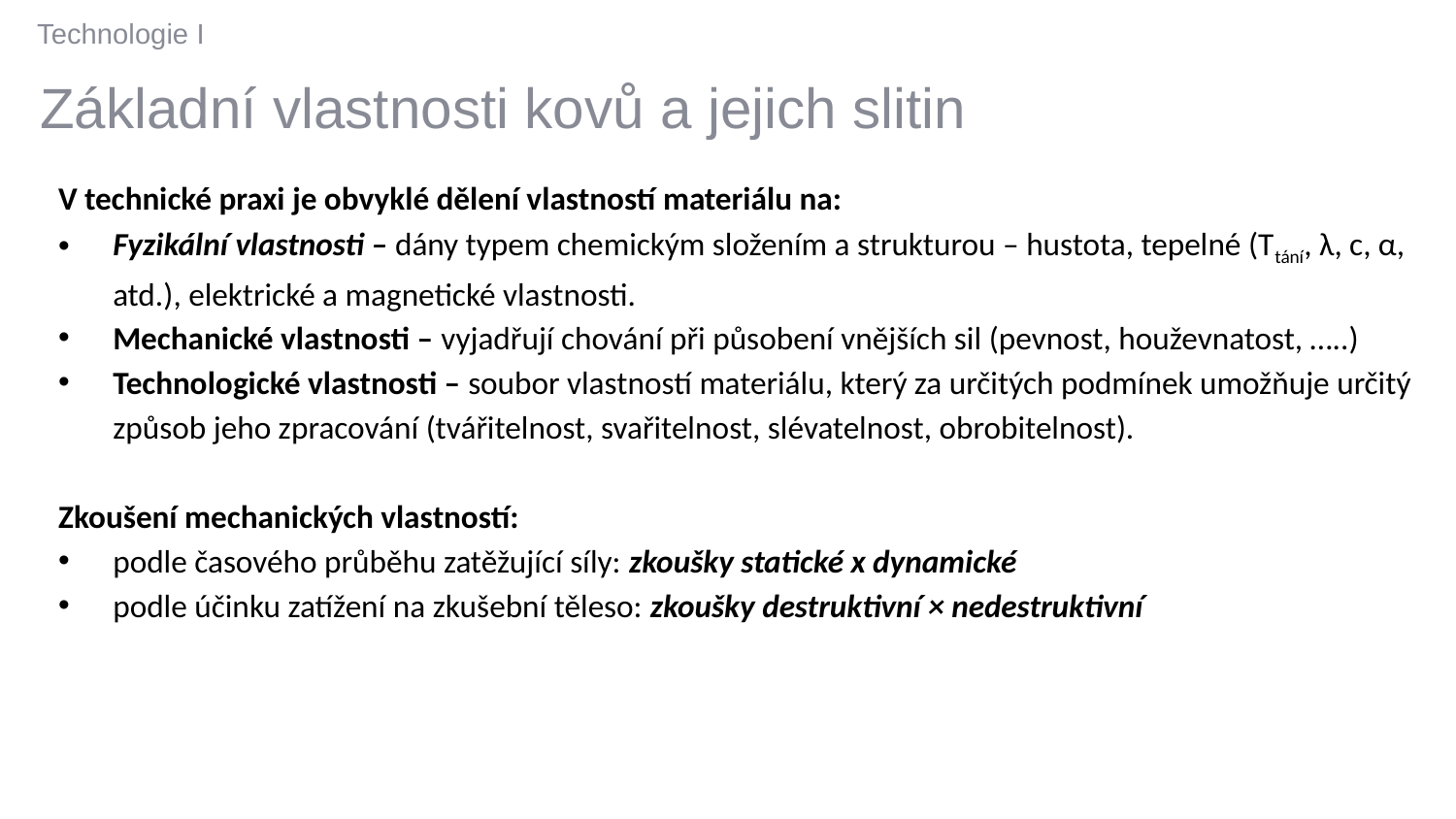

Technologie I
Základní vlastnosti kovů a jejich slitin
V technické praxi je obvyklé dělení vlastností materiálu na:
Fyzikální vlastnosti – dány typem chemickým složením a strukturou – hustota, tepelné (Ttání, λ, c, α, atd.), elektrické a magnetické vlastnosti.
Mechanické vlastnosti – vyjadřují chování při působení vnějších sil (pevnost, houževnatost, …..)
Technologické vlastnosti – soubor vlastností materiálu, který za určitých podmínek umožňuje určitý způsob jeho zpracování (tvářitelnost, svařitelnost, slévatelnost, obrobitelnost).

Zkoušení mechanických vlastností:
podle časového průběhu zatěžující síly: zkoušky statické x dynamické
podle účinku zatížení na zkušební těleso: zkoušky destruktivní × nedestruktivní